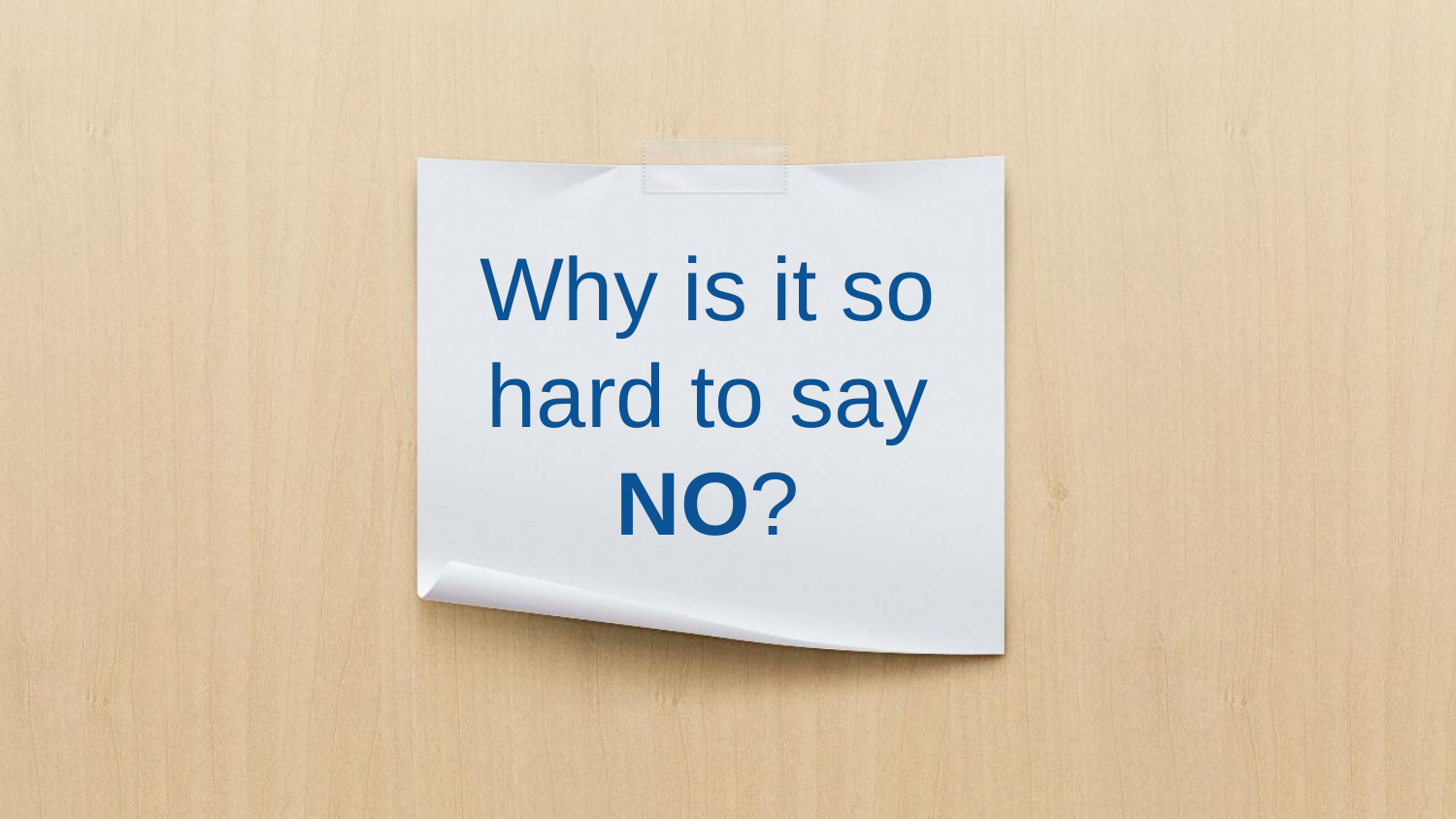

# Why is it so hard to say NO?